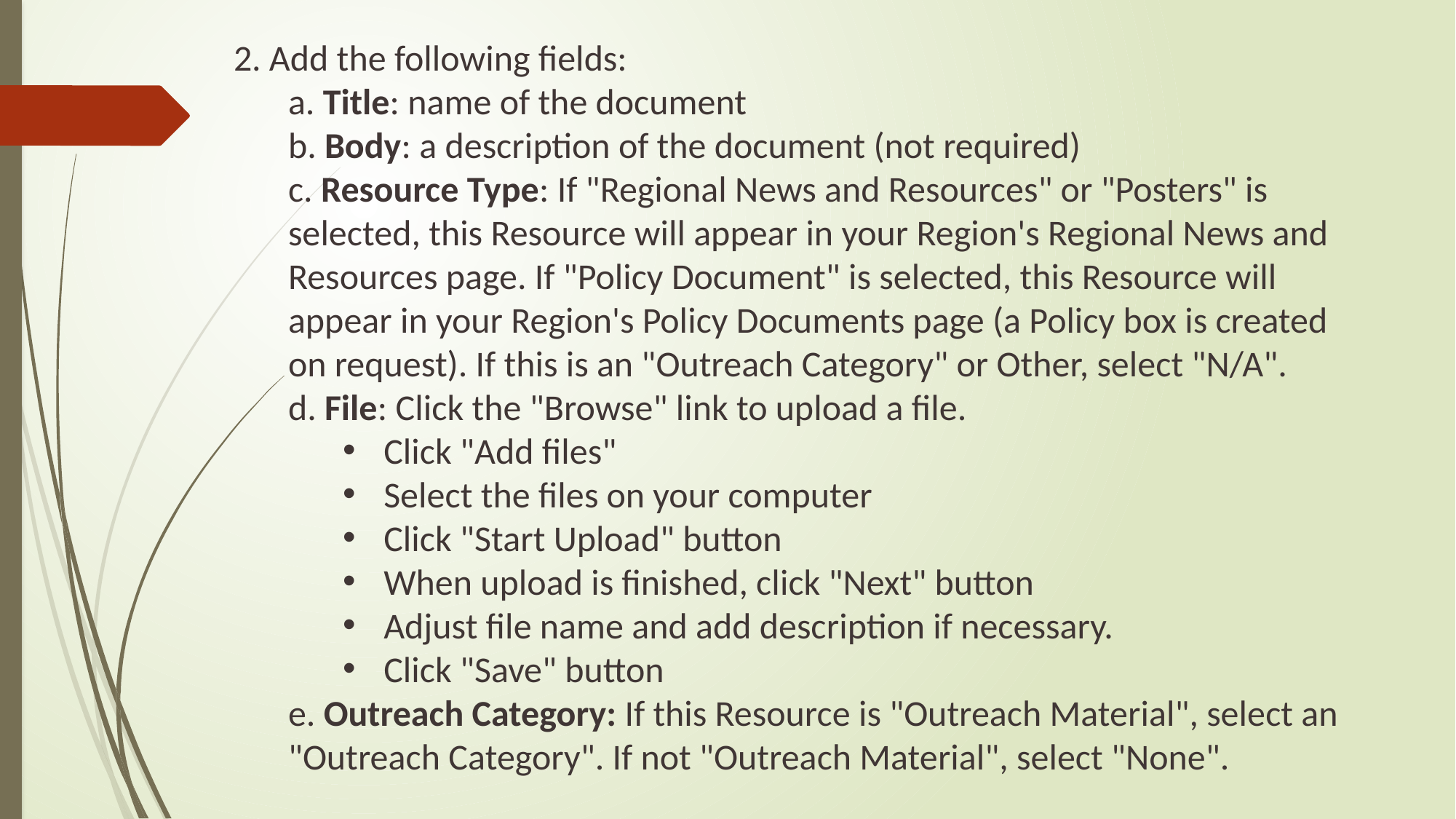

2. Add the following fields:
a. Title: name of the document
b. Body: a description of the document (not required)
c. Resource Type: If "Regional News and Resources" or "Posters" is selected, this Resource will appear in your Region's Regional News and Resources page. If "Policy Document" is selected, this Resource will appear in your Region's Policy Documents page (a Policy box is created on request). If this is an "Outreach Category" or Other, select "N/A".
d. File: Click the "Browse" link to upload a file.
Click "Add files"
Select the files on your computer
Click "Start Upload" button
When upload is finished, click "Next" button
Adjust file name and add description if necessary.
Click "Save" button
e. Outreach Category: If this Resource is "Outreach Material", select an "Outreach Category". If not "Outreach Material", select "None".